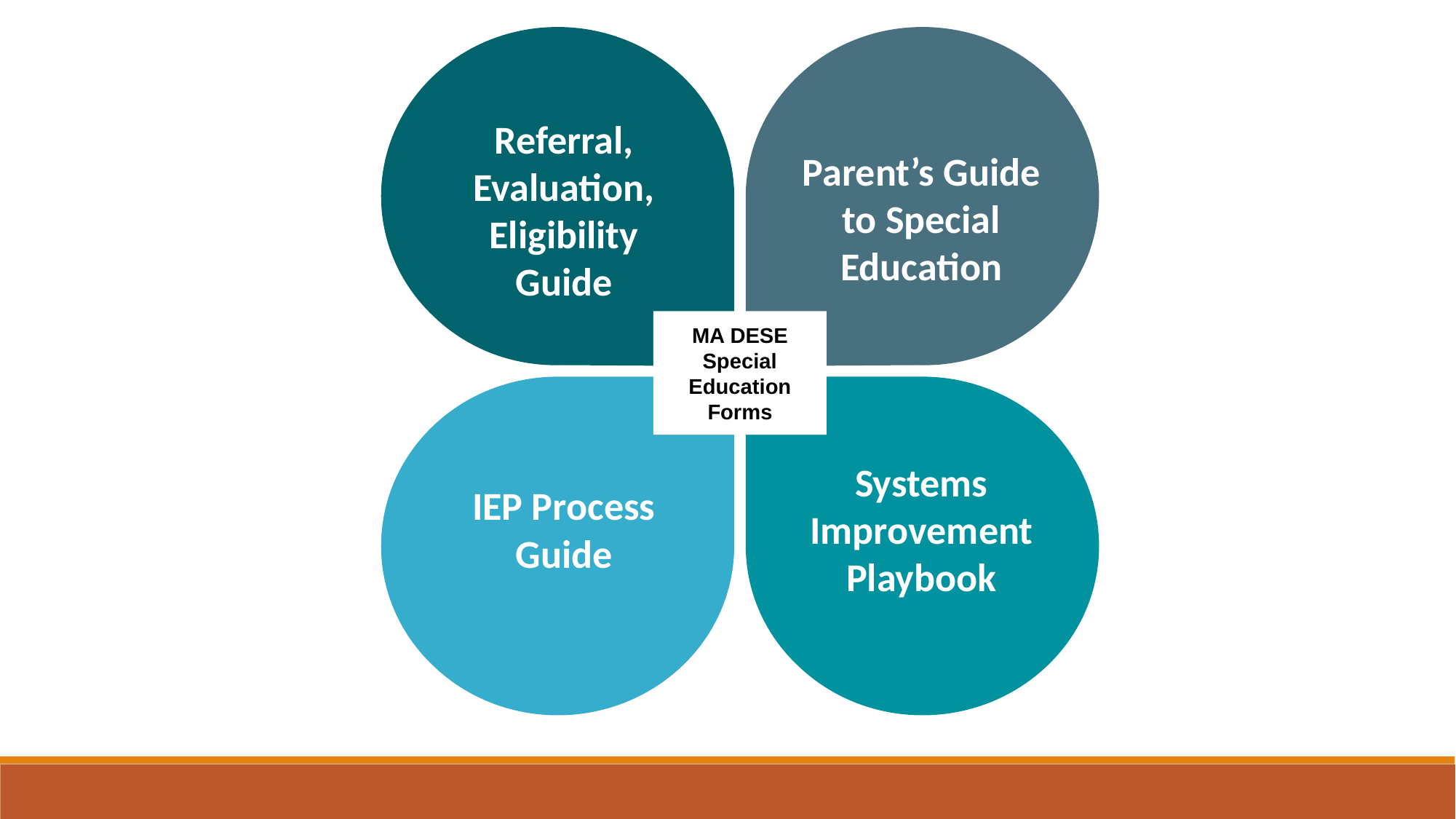

IEP Improvement Project Resources

Referral, Evaluation, Eligibility Guide
Parent’s Guide to Special Education
MA DESE Special Education Forms
Systems Improvement Playbook
IEP Process Guide